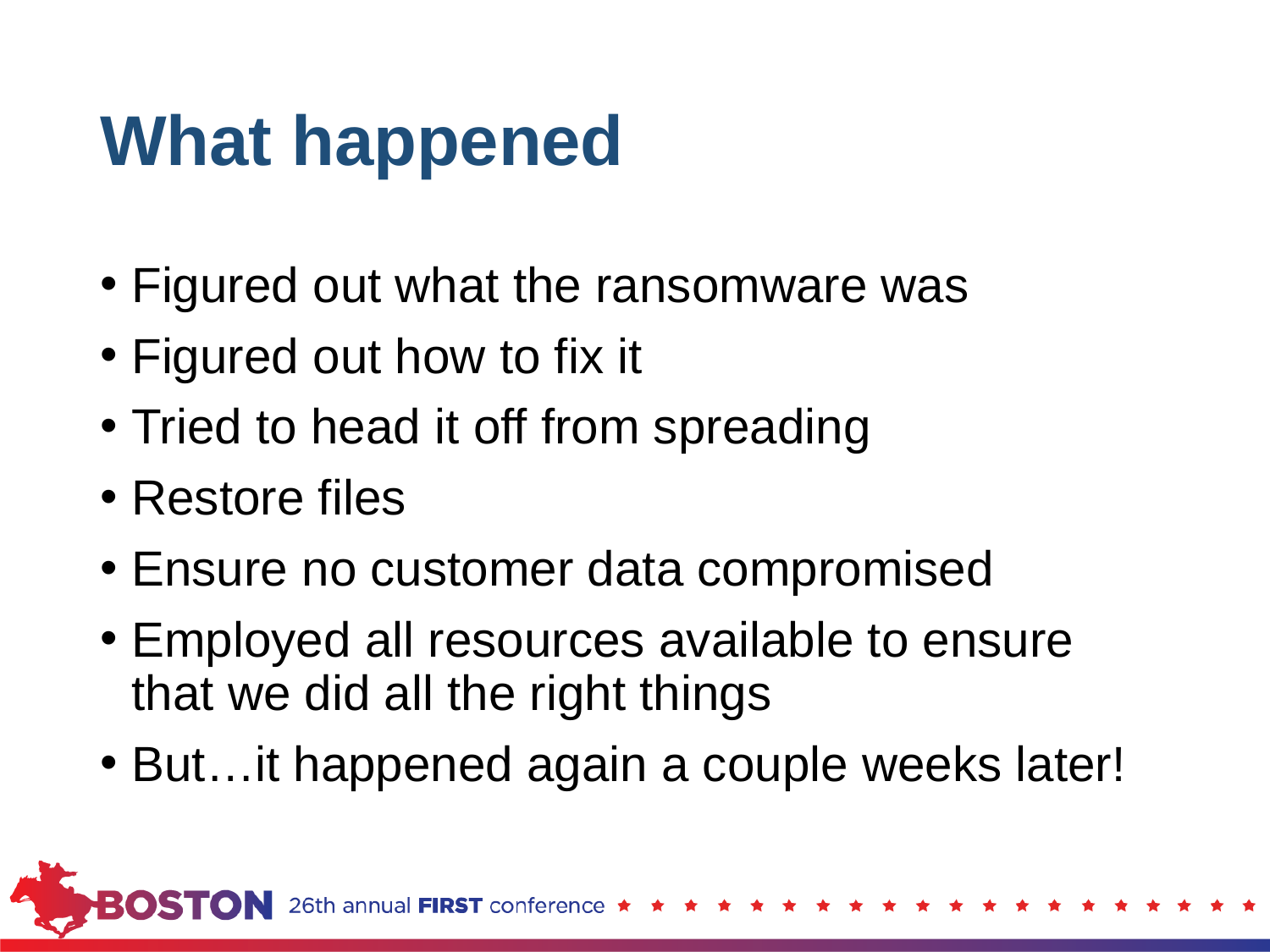

# What happened
Figured out what the ransomware was
Figured out how to fix it
Tried to head it off from spreading
Restore files
Ensure no customer data compromised
Employed all resources available to ensure that we did all the right things
But…it happened again a couple weeks later!